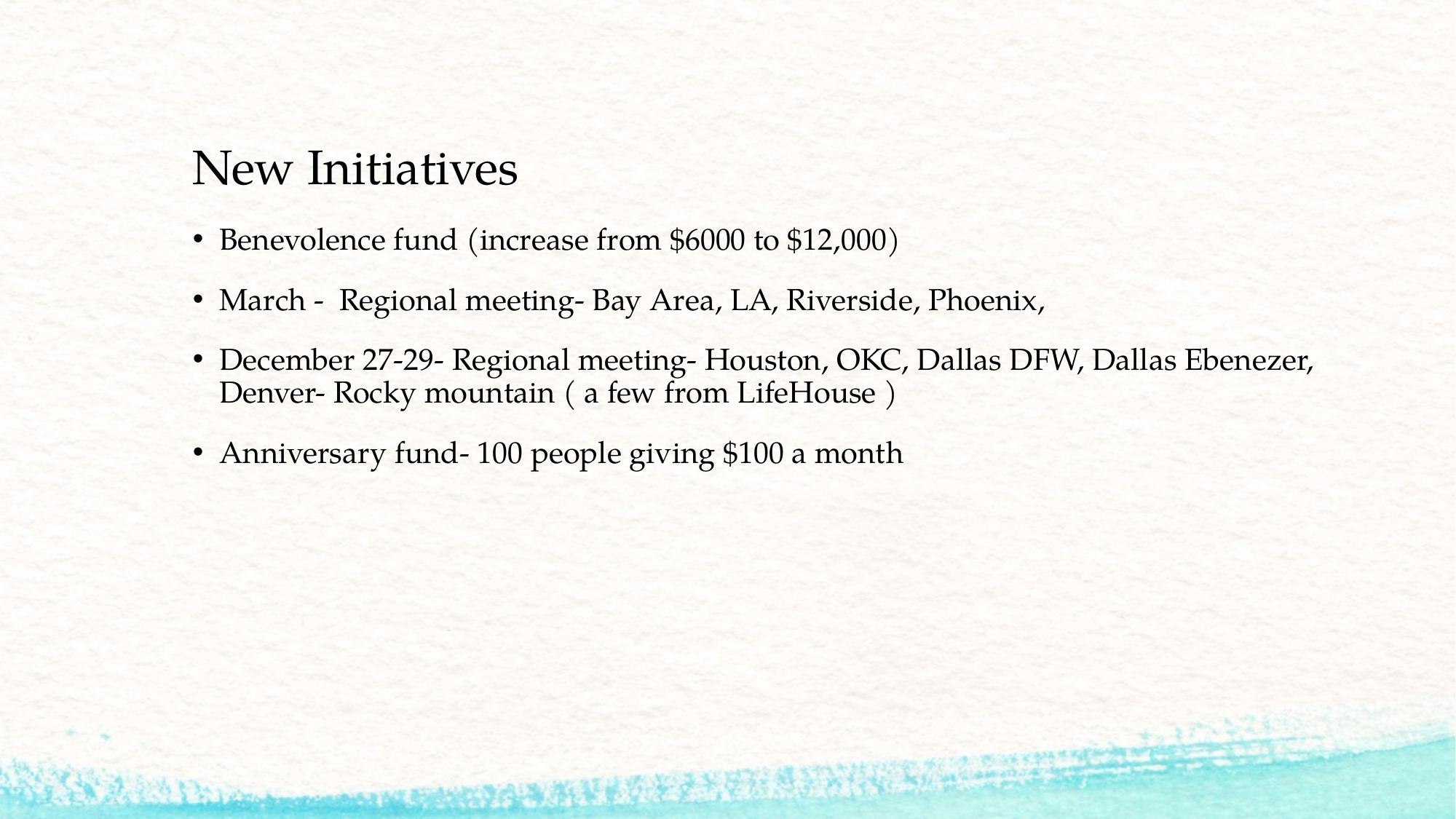

# New Initiatives
Benevolence fund (increase from $6000 to $12,000)
March -  Regional meeting- Bay Area, LA, Riverside, Phoenix,
December 27-29- Regional meeting- Houston, OKC, Dallas DFW, Dallas Ebenezer, Denver- Rocky mountain ( a few from LifeHouse )
Anniversary fund- 100 people giving $100 a month